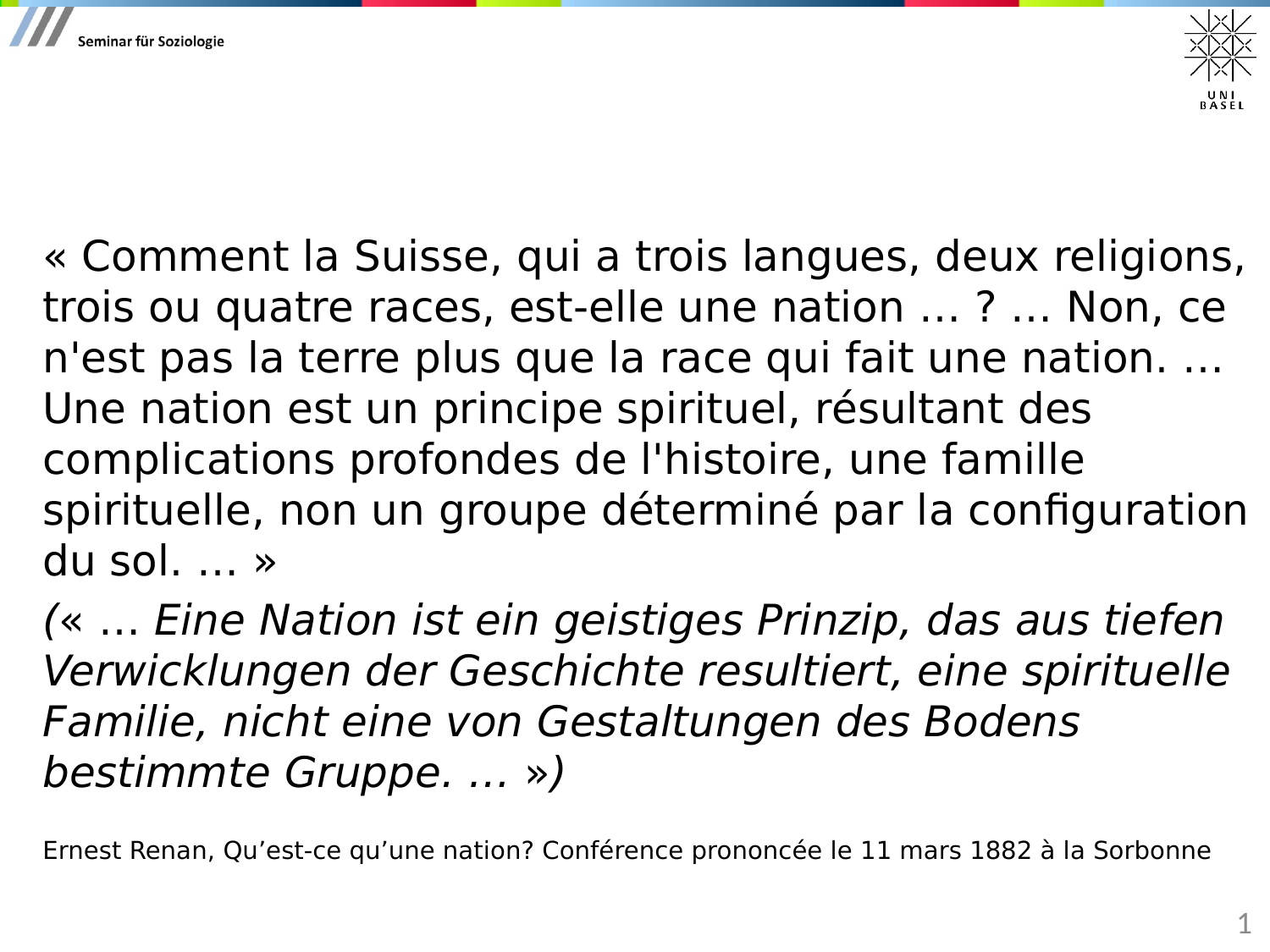

#
« Comment la Suisse, qui a trois langues, deux religions, trois ou quatre races, est-elle une nation … ? … Non, ce n'est pas la terre plus que la race qui fait une nation. … Une nation est un principe spirituel, résultant des complications profondes de l'histoire, une famille spirituelle, non un groupe déterminé par la configuration du sol. … »
(« … Eine Nation ist ein geistiges Prinzip, das aus tiefen Verwicklungen der Geschichte resultiert, eine spirituelle Familie, nicht eine von Gestaltungen des Bodens bestimmte Gruppe. … »)

Ernest Renan, Qu’est-ce qu’une nation? Conférence prononcée le 11 mars 1882 à la Sorbonne